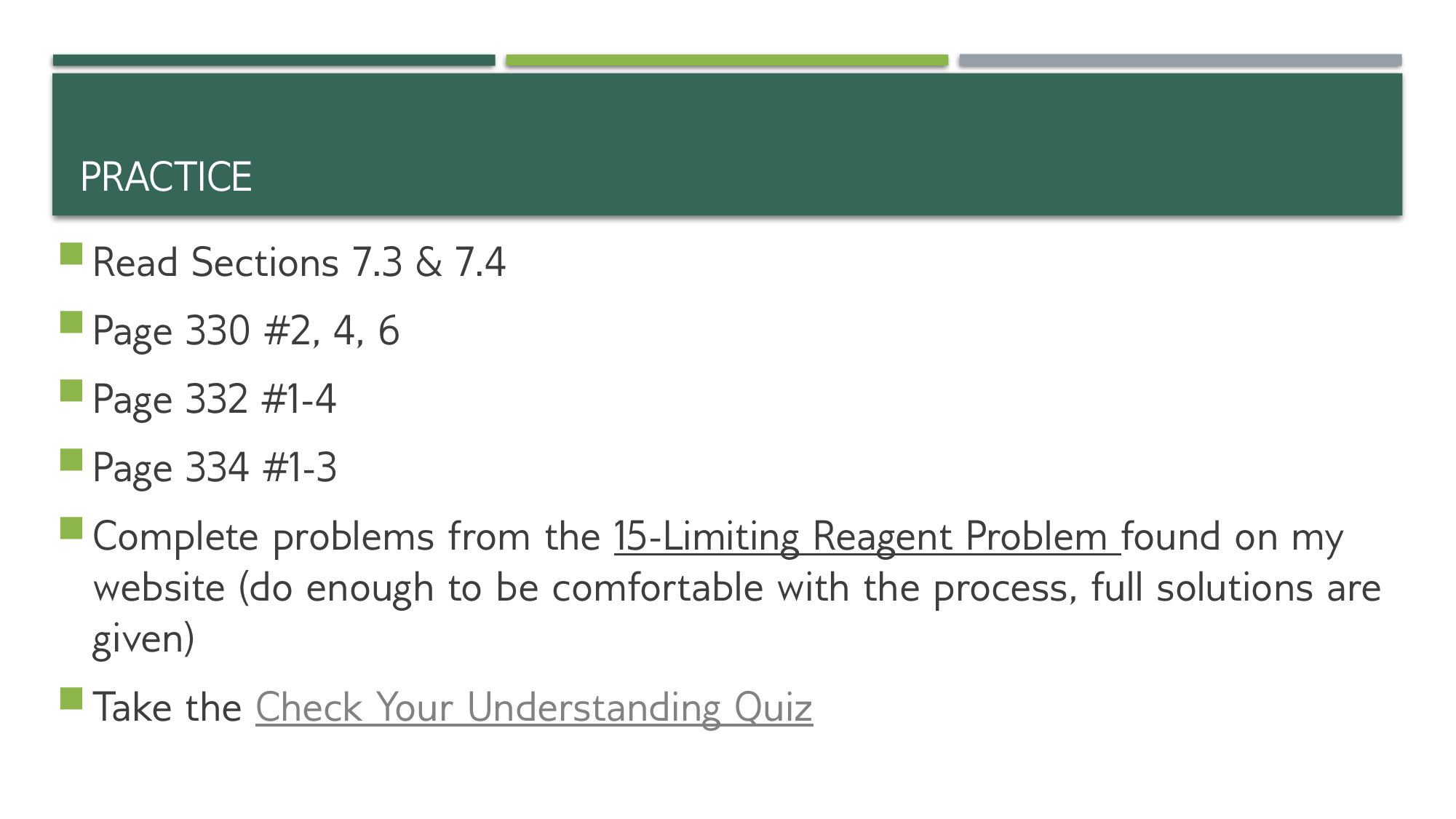

# Practice
Read Sections 7.3 & 7.4
Page 330 #2, 4, 6
Page 332 #1-4
Page 334 #1-3
Complete problems from the 15-Limiting Reagent Problem found on my website (do enough to be comfortable with the process, full solutions are given)
Take the Check Your Understanding Quiz